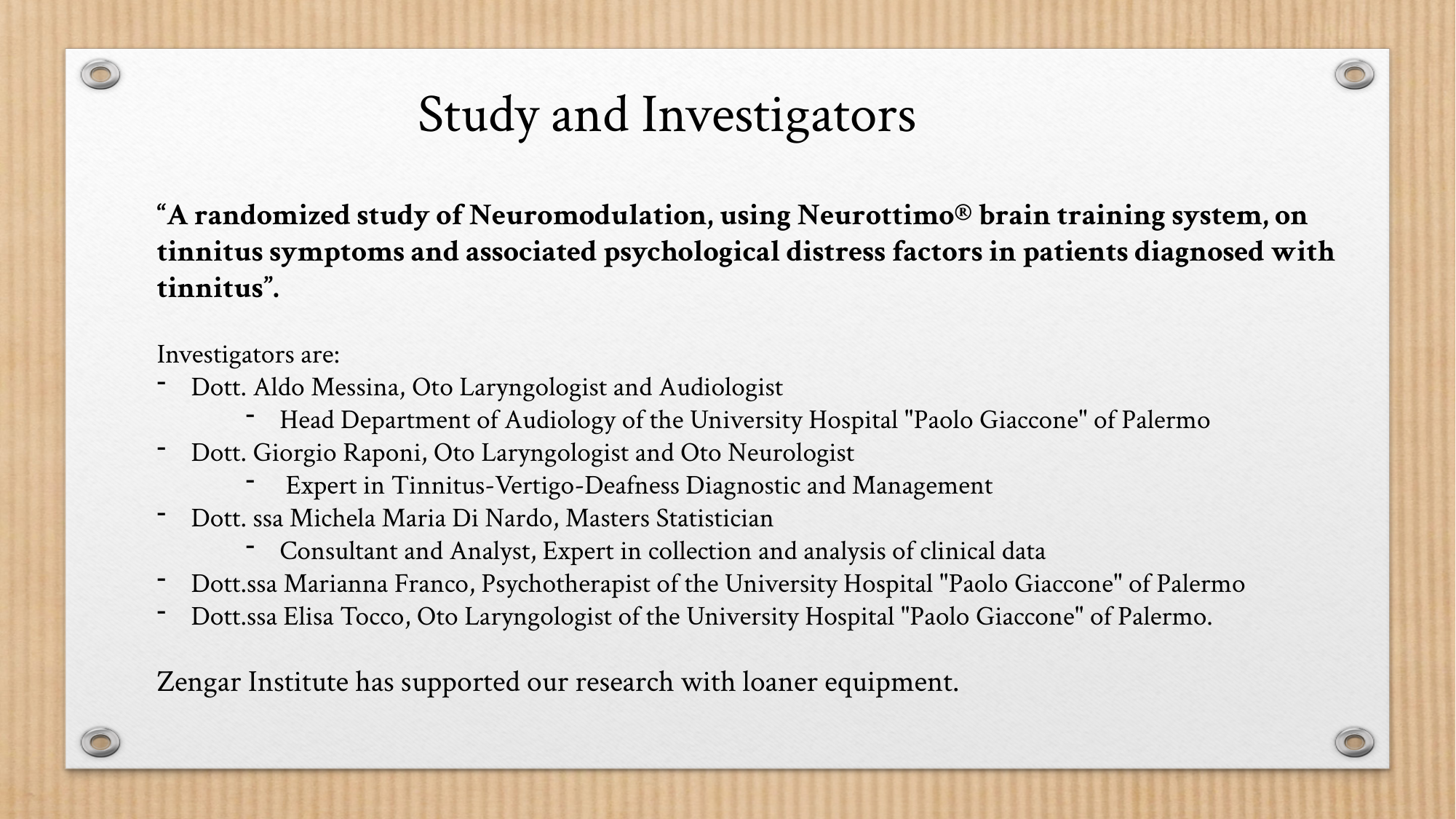

Study and Investigators

“A randomized study of Neuromodulation, using Neurottimo® brain training system, on tinnitus symptoms and associated psychological distress factors in patients diagnosed with tinnitus”.

Investigators are:
Dott. Aldo Messina, Oto Laryngologist and Audiologist
Head Department of Audiology of the University Hospital "Paolo Giaccone" of Palermo
Dott. Giorgio Raponi, Oto Laryngologist and Oto Neurologist
 Expert in Tinnitus-Vertigo-Deafness Diagnostic and Management
Dott. ssa Michela Maria Di Nardo, Masters Statistician
Consultant and Analyst, Expert in collection and analysis of clinical data
Dott.ssa Marianna Franco, Psychotherapist of the University Hospital "Paolo Giaccone" of Palermo
Dott.ssa Elisa Tocco, Oto Laryngologist of the University Hospital "Paolo Giaccone" of Palermo.

Zengar Institute has supported our research with loaner equipment.